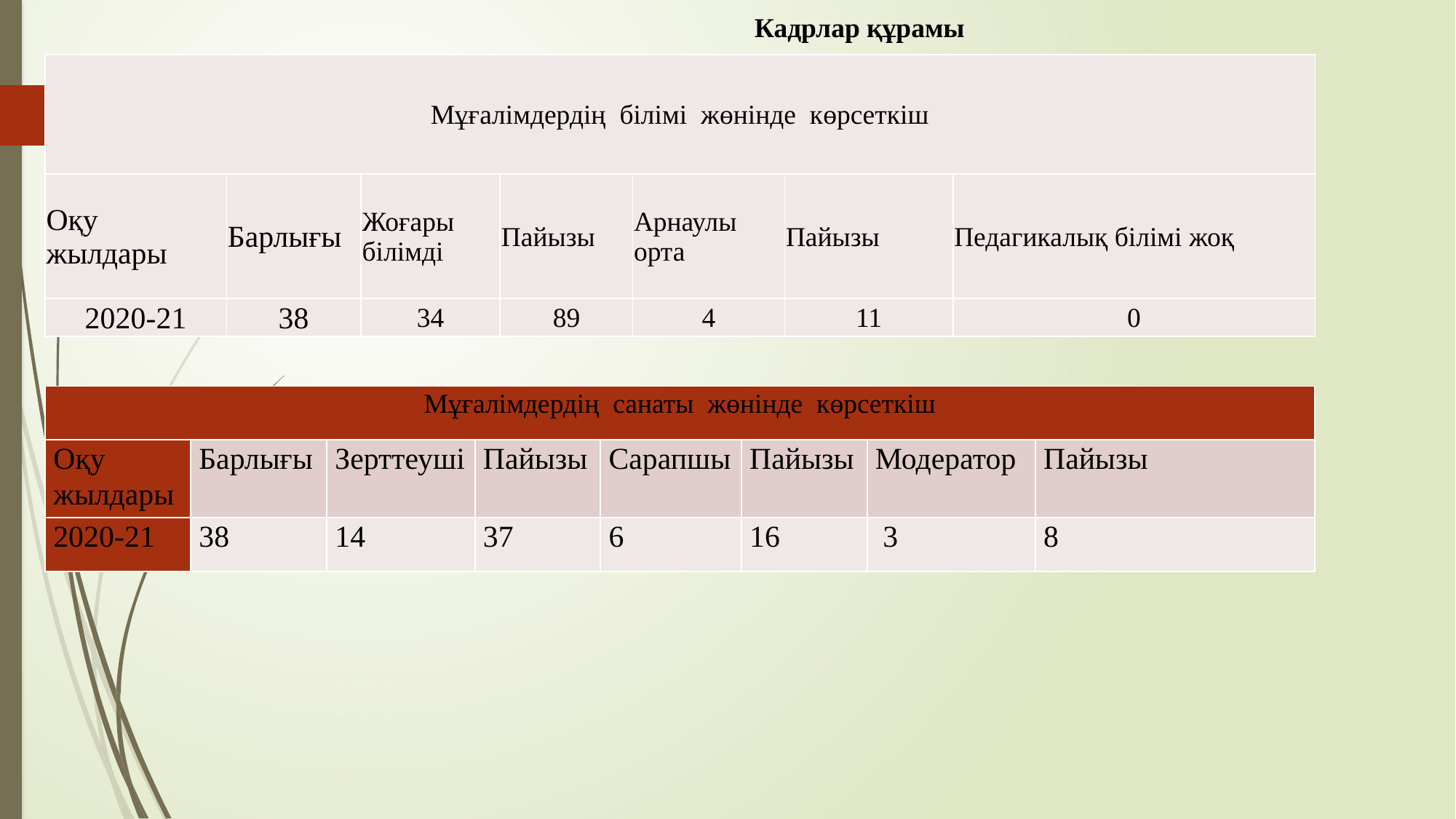

Кадрлар құрамы
 	.
| Мұғалімдердің білімі жөнінде көрсеткіш |  |  |  |  |  |  |
| --- | --- | --- | --- | --- | --- | --- |
| Оқу жылдары | Барлығы | Жоғары білімді | Пайызы | Арнаулы орта | Пайызы | Педагикалық білімі жоқ |
| 2020-21 | 38 | 34 | 89 | 4 | 11 | 0 |

| Мұғалімдердің санаты жөнінде көрсеткіш |  |  |  |  |  |  |  |
| --- | --- | --- | --- | --- | --- | --- | --- |
| Оқу жылдары | Барлығы | Зерттеуші | Пайызы | Сарапшы | Пайызы | Модератор | Пайызы |
| 2020-21 | 38 | 14 | 37 | 6 | 16 | 3 | 8 |